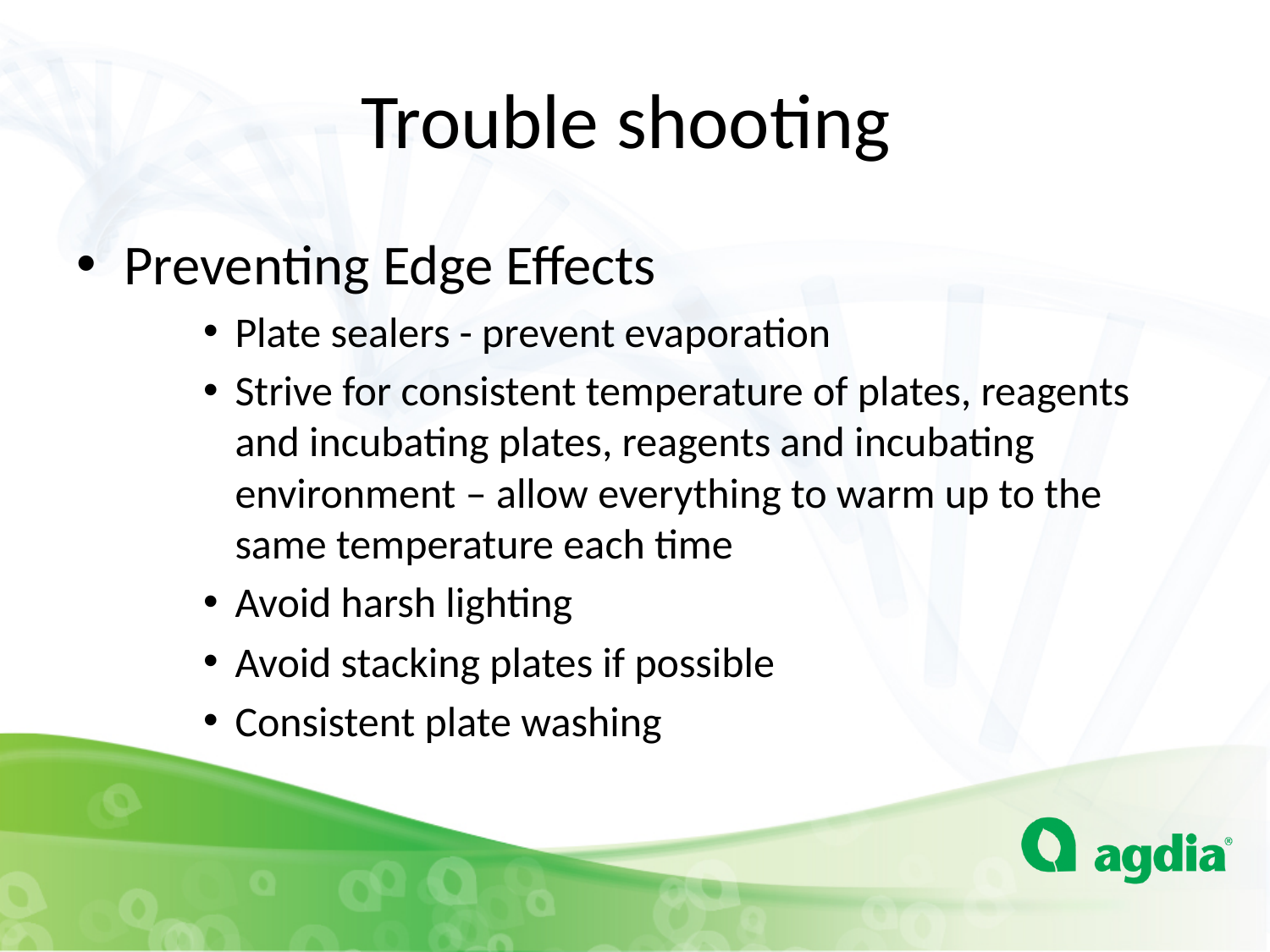

# Trouble shooting
Preventing Edge Effects
Plate sealers - prevent evaporation
Strive for consistent temperature of plates, reagents and incubating plates, reagents and incubating environment – allow everything to warm up to the same temperature each time
Avoid harsh lighting
Avoid stacking plates if possible
Consistent plate washing